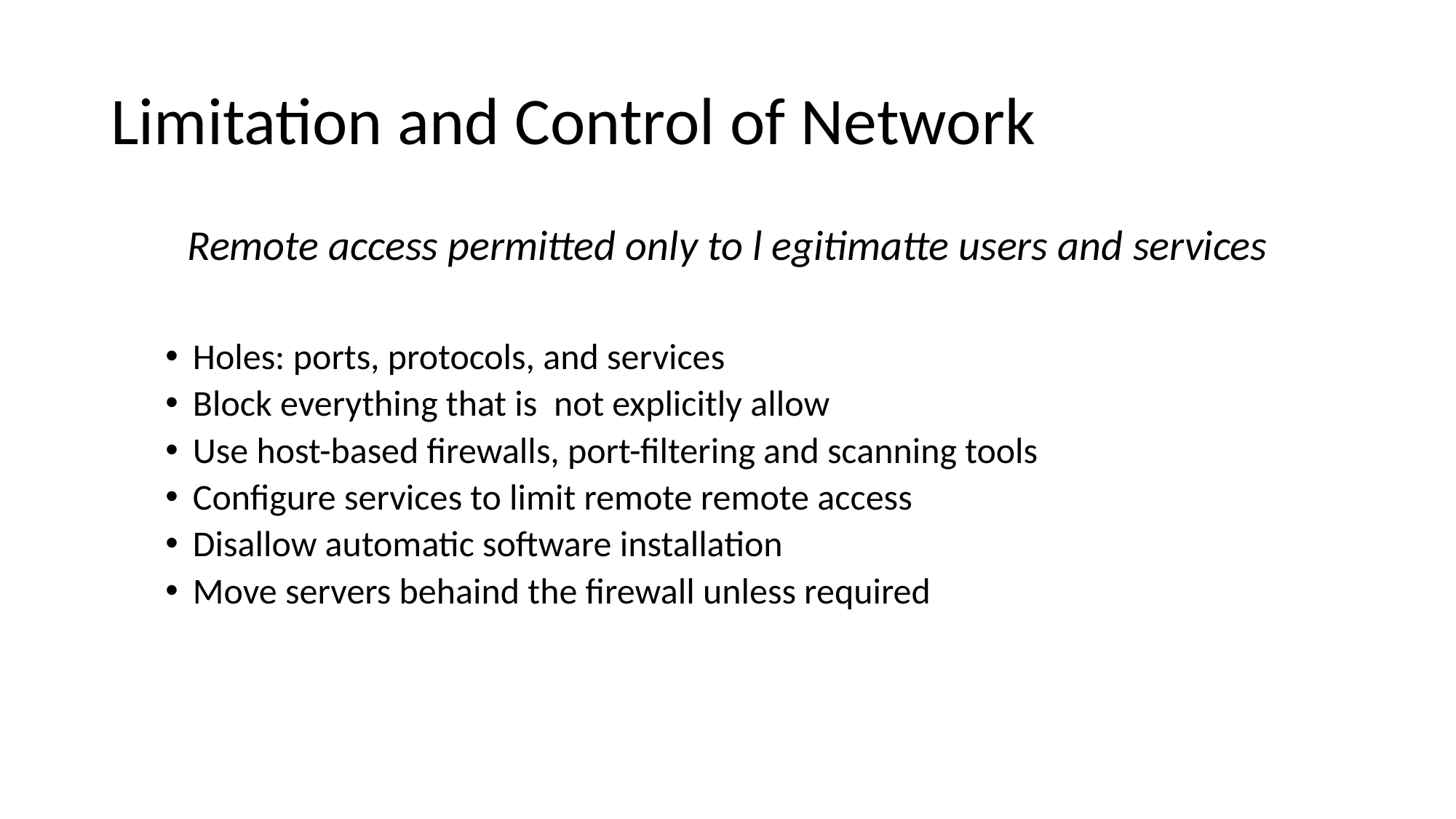

# Limitation and Control of Network
Remote access permitted only to l egitimatte users and services

Holes: ports, protocols, and services
Block everything that is  not explicitly allow
Use host-based firewalls, port-filtering and scanning tools
Configure services to limit remote remote access
Disallow automatic software installation
Move servers behaind the firewall unless required